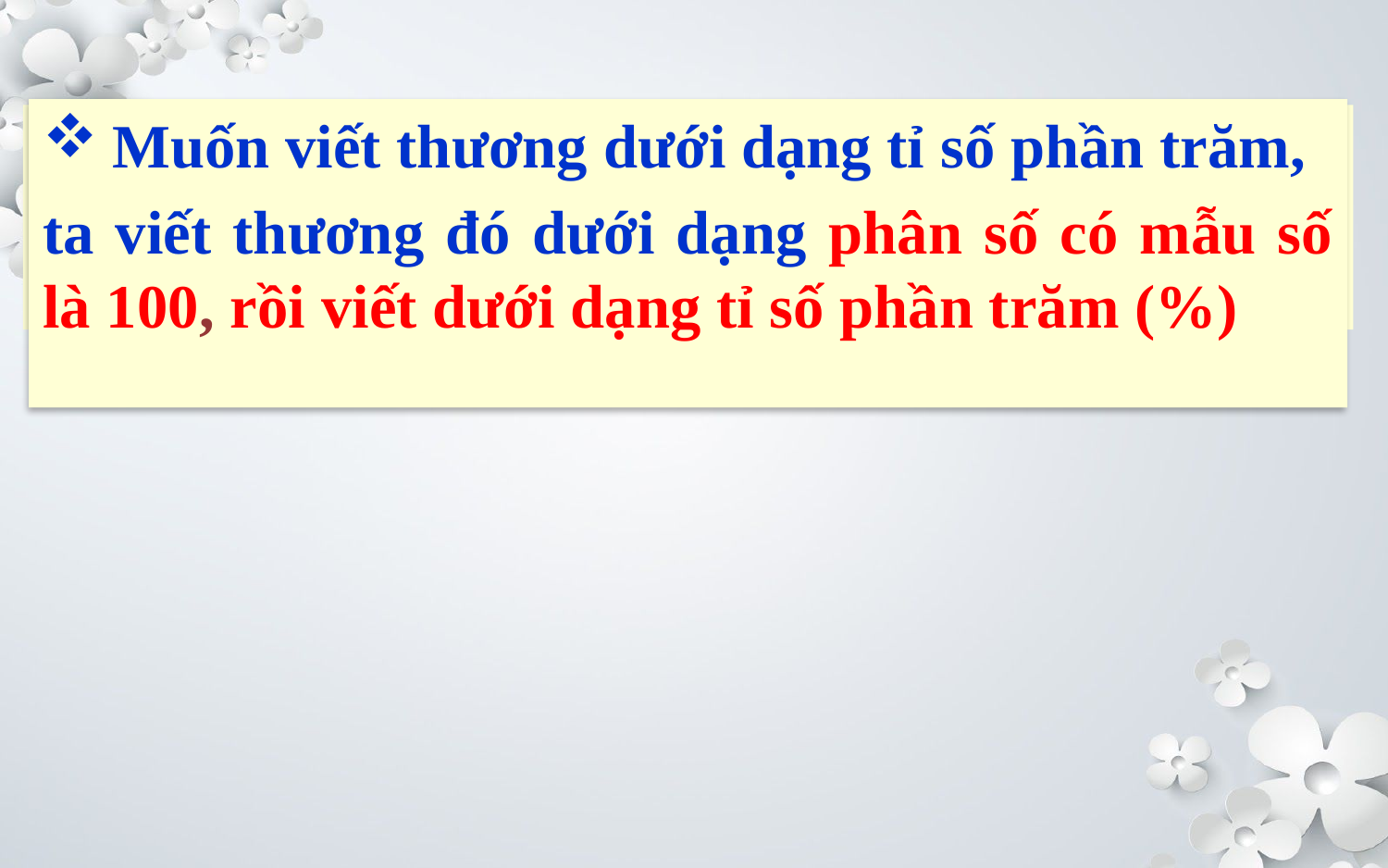

Muốn viết thương dưới dạng tỉ số phần trăm,
ta viết thương đó dưới dạng phân số có mẫu số là 100, rồi viết dưới dạng tỉ số phần trăm (%)
Muốn viết thương dưới dạng tỉ số phần trăm, ta làm thế nào?